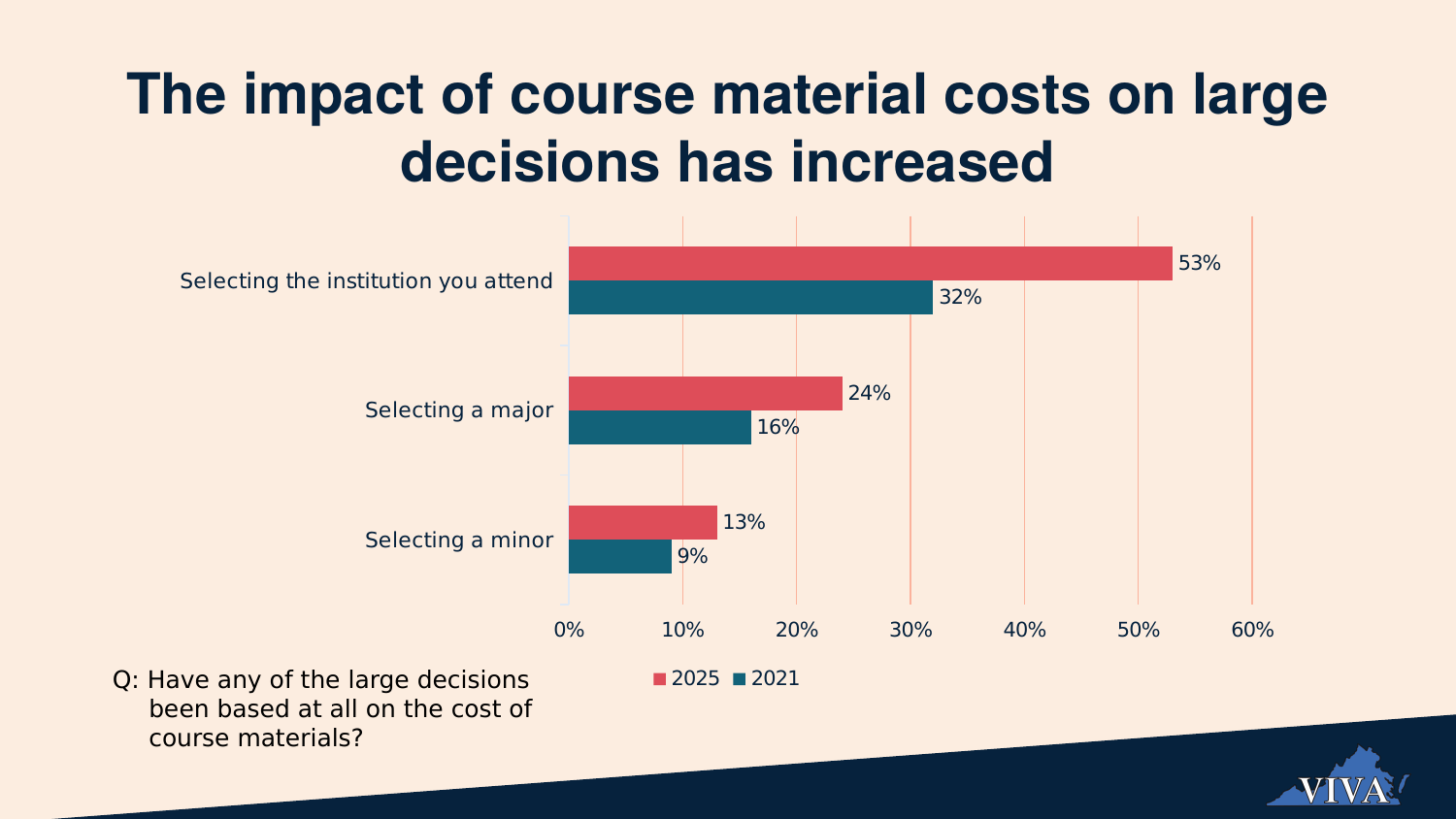

The impact of course material costs on large decisions has increased

### Chart

| Category | 2021 | 2025 |
|---|---|---|
| Selecting a minor | 0.09 | 0.13 |
| Selecting a major | 0.16 | 0.24 |
| Selecting the institution you attend | 0.32 | 0.53 |

### Chart

| Category |
|---|
Q: Have any of the large decisions been based at all on the cost of course materials?